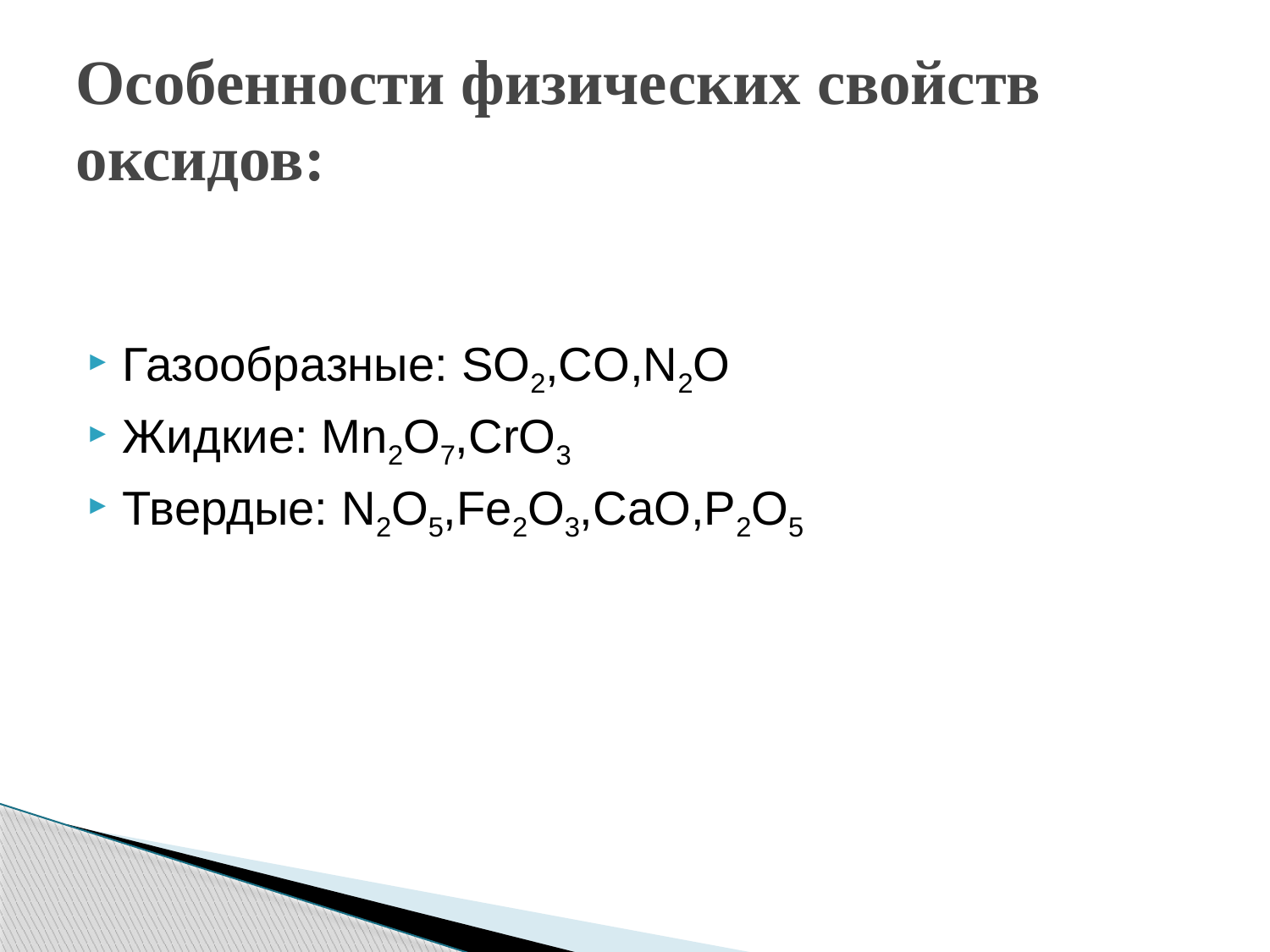

# Особенности физических свойств оксидов:
Газообразные: SO2,CO,N2O
Жидкие: Mn2O7,CrO3
Твердые: N2O5,Fe2O3,CaO,P2O5